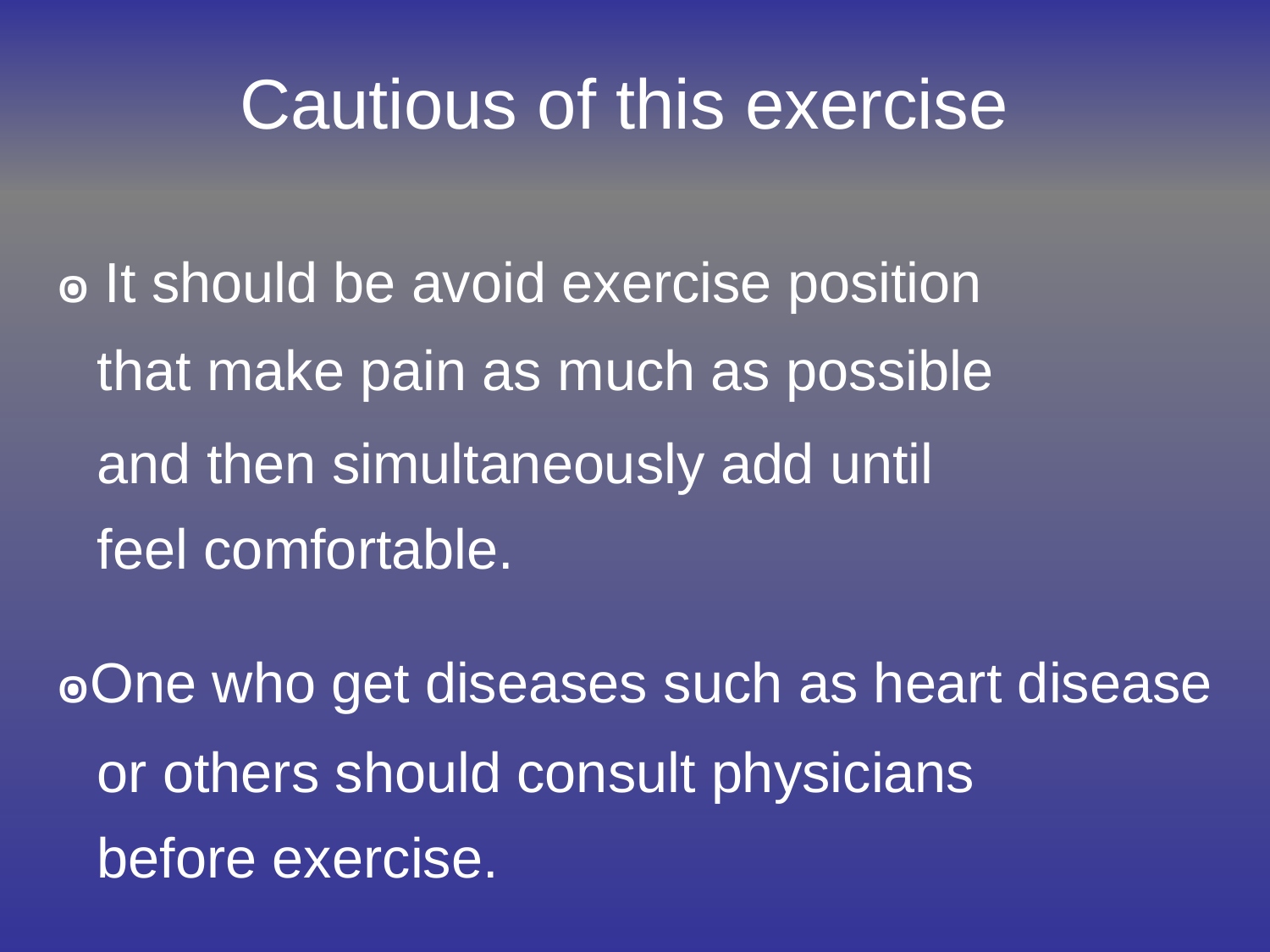

# Cautious of this exercise

   ๏ It should be avoid exercise position
  	that make pain as much as possible
   	and then simultaneously add until
   	feel comfortable.

   ๏One who get diseases such as heart disease
	or others should consult physicians
	before exercise.